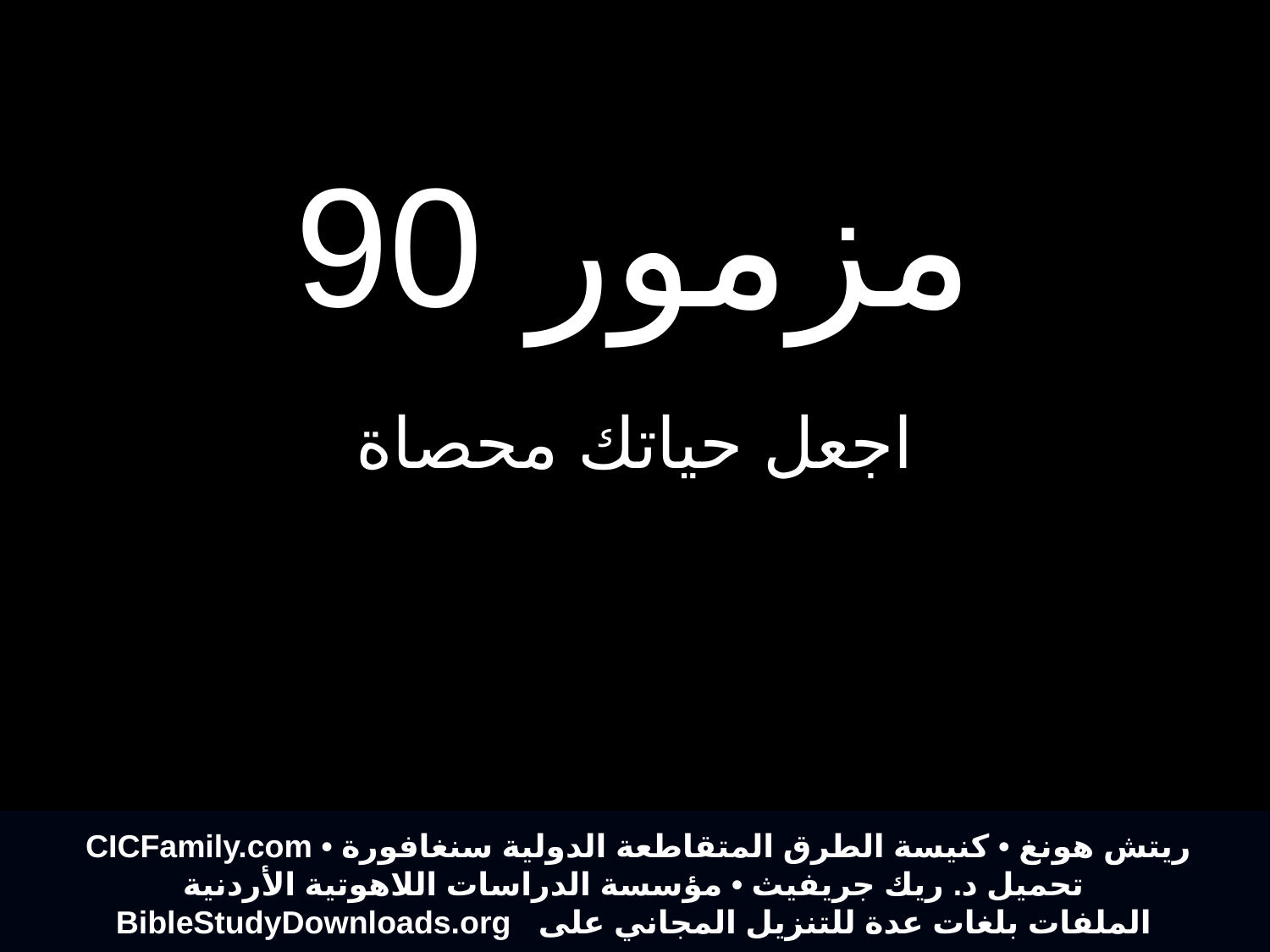

# مزمور 90
اجعل حياتك محصاة
ريتش هونغ • كنيسة الطرق المتقاطعة الدولية سنغافورة • CICFamily.com
تحميل د. ريك جريفيث • مؤسسة الدراسات اللاهوتية الأردنية
الملفات بلغات عدة للتنزيل المجاني على   BibleStudyDownloads.org
جرى تدريس هذه المادَّة بواسطة د. ___________ لطلَّاب شهادة الدكتوراه في الخدمة
جرى تحميل المادَّة بواسطة د. ريك غريفيث * مؤسَّسة الدراسات اللاهوتيَّة الأردنيَّة
يمكن تنزيل الملفات بلغاتٍ كثيرةٍ مجَّانًا من الموقع الإلكترونيّ:
BibleStudyDownloads.org